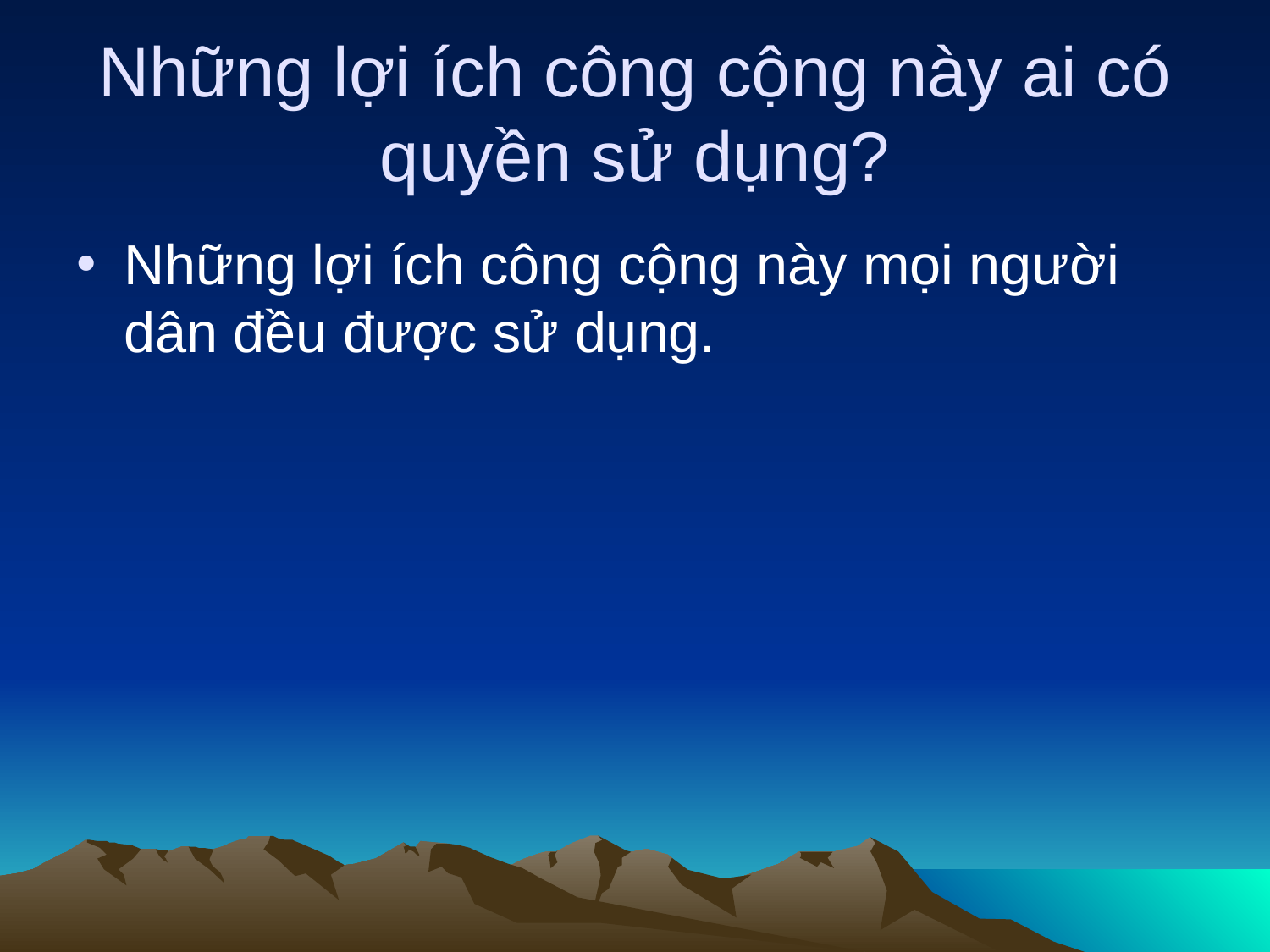

# Những lợi ích công cộng này ai có quyền sử dụng?
Những lợi ích công cộng này mọi người dân đều được sử dụng.